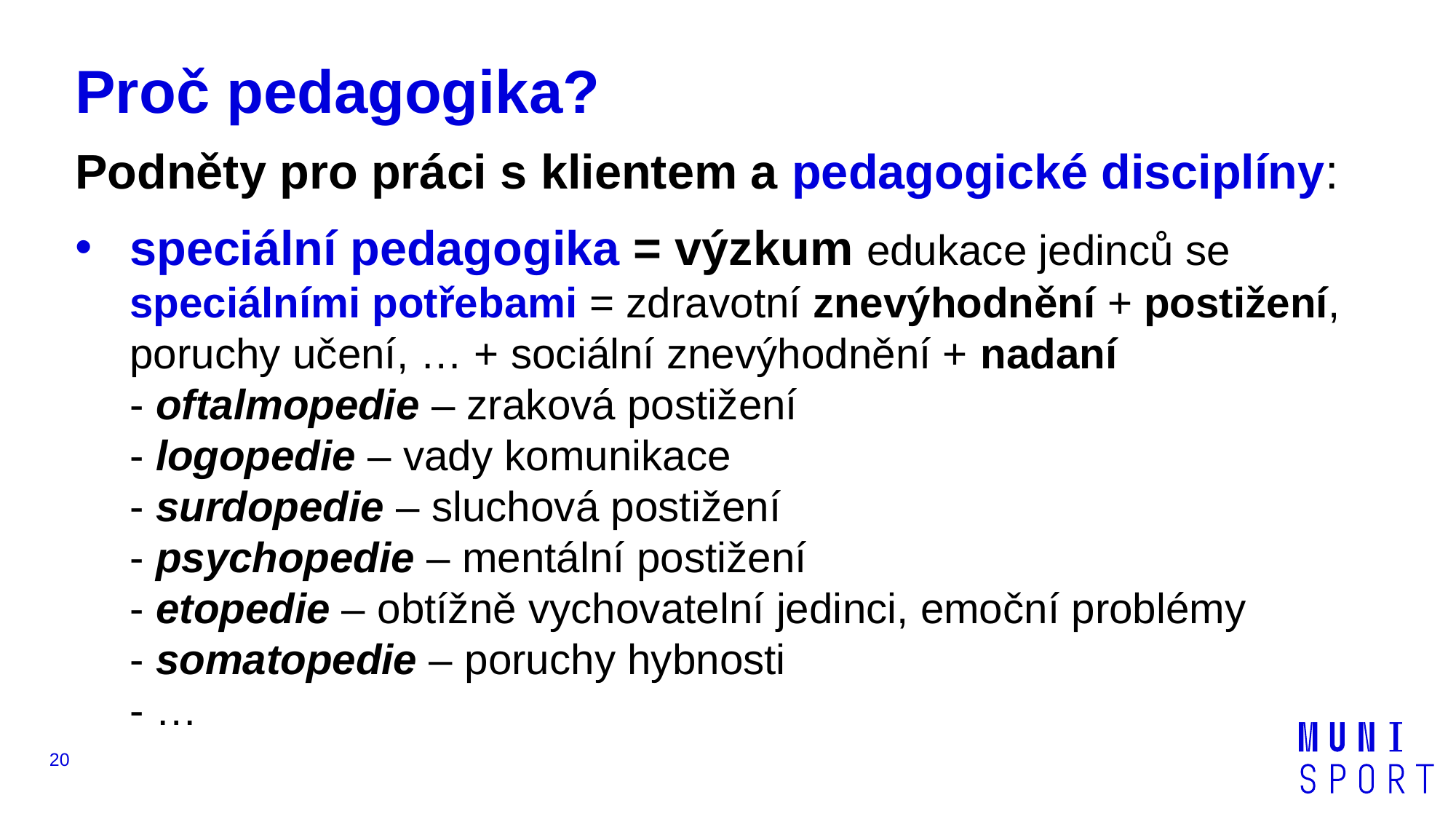

Proč pedagogika?
Podněty pro práci s klientem a pedagogické disciplíny:
speciální pedagogika = výzkum edukace jedinců se speciálními potřebami = zdravotní znevýhodnění + postižení, poruchy učení, … + sociální znevýhodnění + nadaní
- oftalmopedie – zraková postižení
- logopedie – vady komunikace
- surdopedie – sluchová postižení
- psychopedie – mentální postižení
- etopedie – obtížně vychovatelní jedinci, emoční problémy
- somatopedie – poruchy hybnosti
- …

20